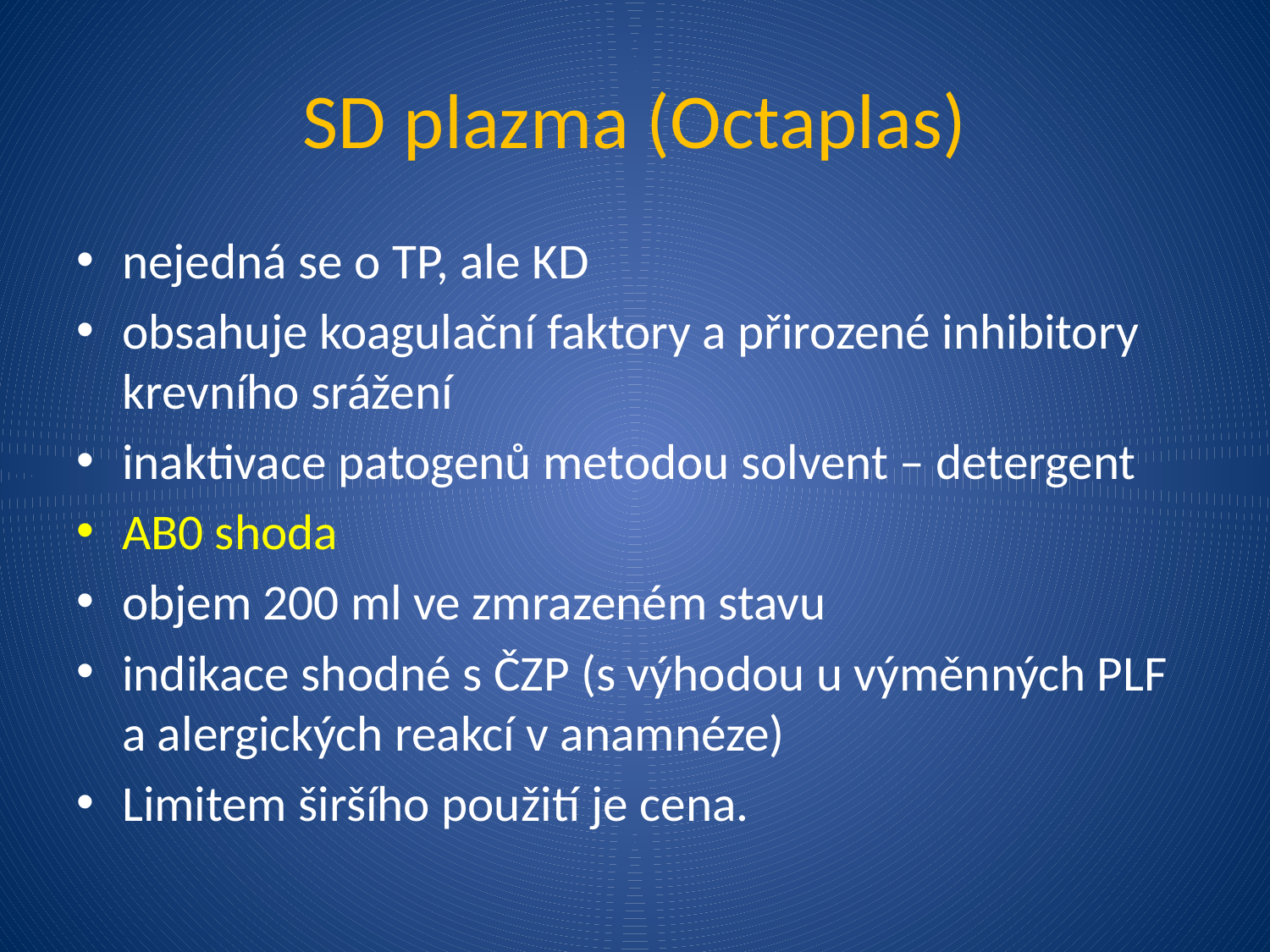

# SD plazma (Octaplas)
nejedná se o TP, ale KD
obsahuje koagulační faktory a přirozené inhibitory krevního srážení
inaktivace patogenů metodou solvent – detergent
AB0 shoda
objem 200 ml ve zmrazeném stavu
indikace shodné s ČZP (s výhodou u výměnných PLF a alergických reakcí v anamnéze)
Limitem širšího použití je cena.